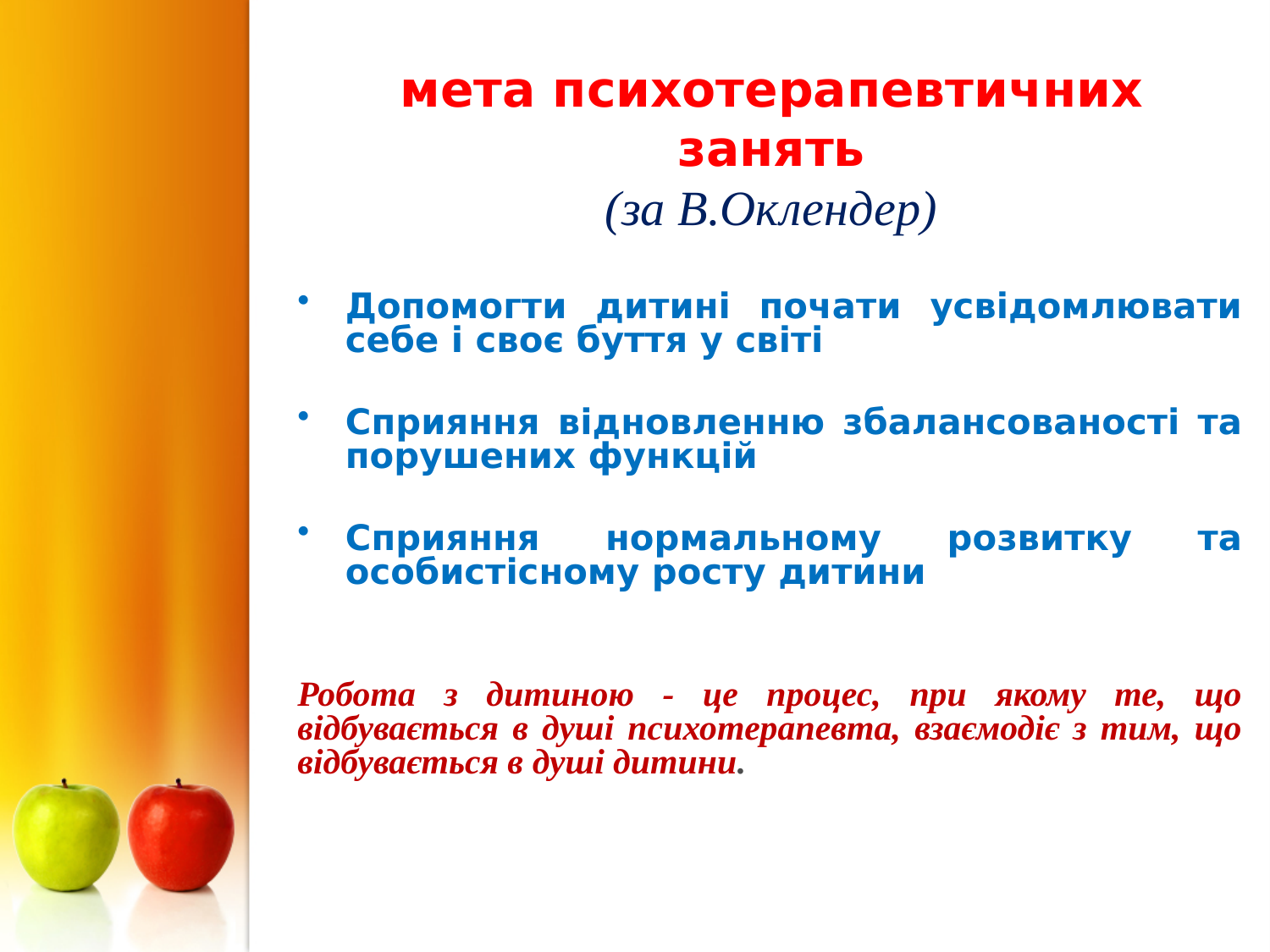

# мета психотерапевтичних занять (за В.Оклендер)

Допомогти дитині почати усвідомлювати себе і своє буття у світі

Сприяння відновленню збалансованості та порушених функцій

Сприяння нормальному розвитку та особистісному росту дитини

Робота з дитиною - це процес, при якому те, що відбувається в душі психотерапевта, взаємодіє з тим, що відбувається в душі дитини.